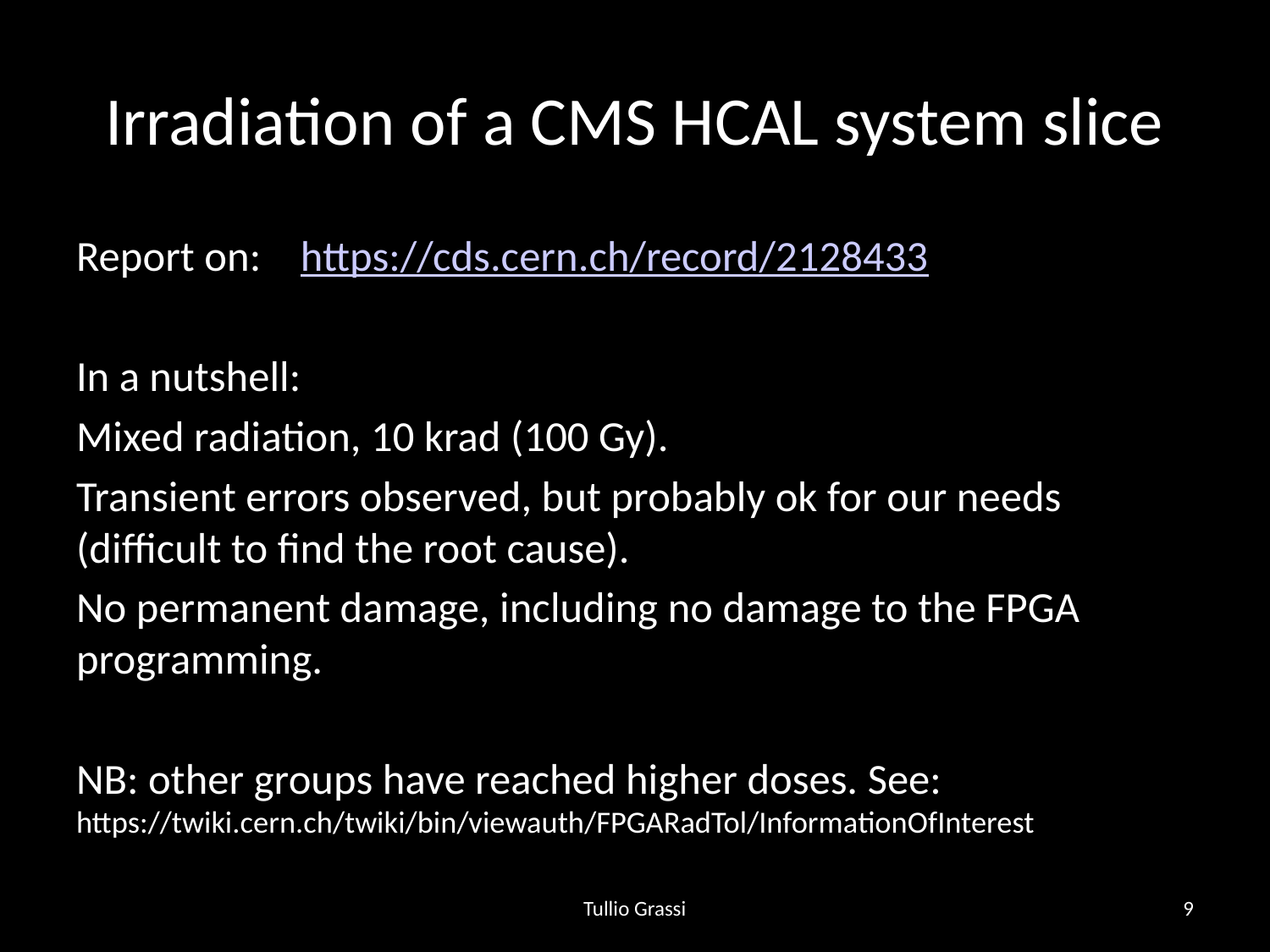

# Irradiation of a CMS HCAL system slice
Report on:    https://cds.cern.ch/record/2128433

In a nutshell:
Mixed radiation, 10 krad (100 Gy).
Transient errors observed, but probably ok for our needs (difficult to find the root cause).
No permanent damage, including no damage to the FPGA programming.

NB: other groups have reached higher doses. See: https://twiki.cern.ch/twiki/bin/viewauth/FPGARadTol/InformationOfInterest
Tullio Grassi
9